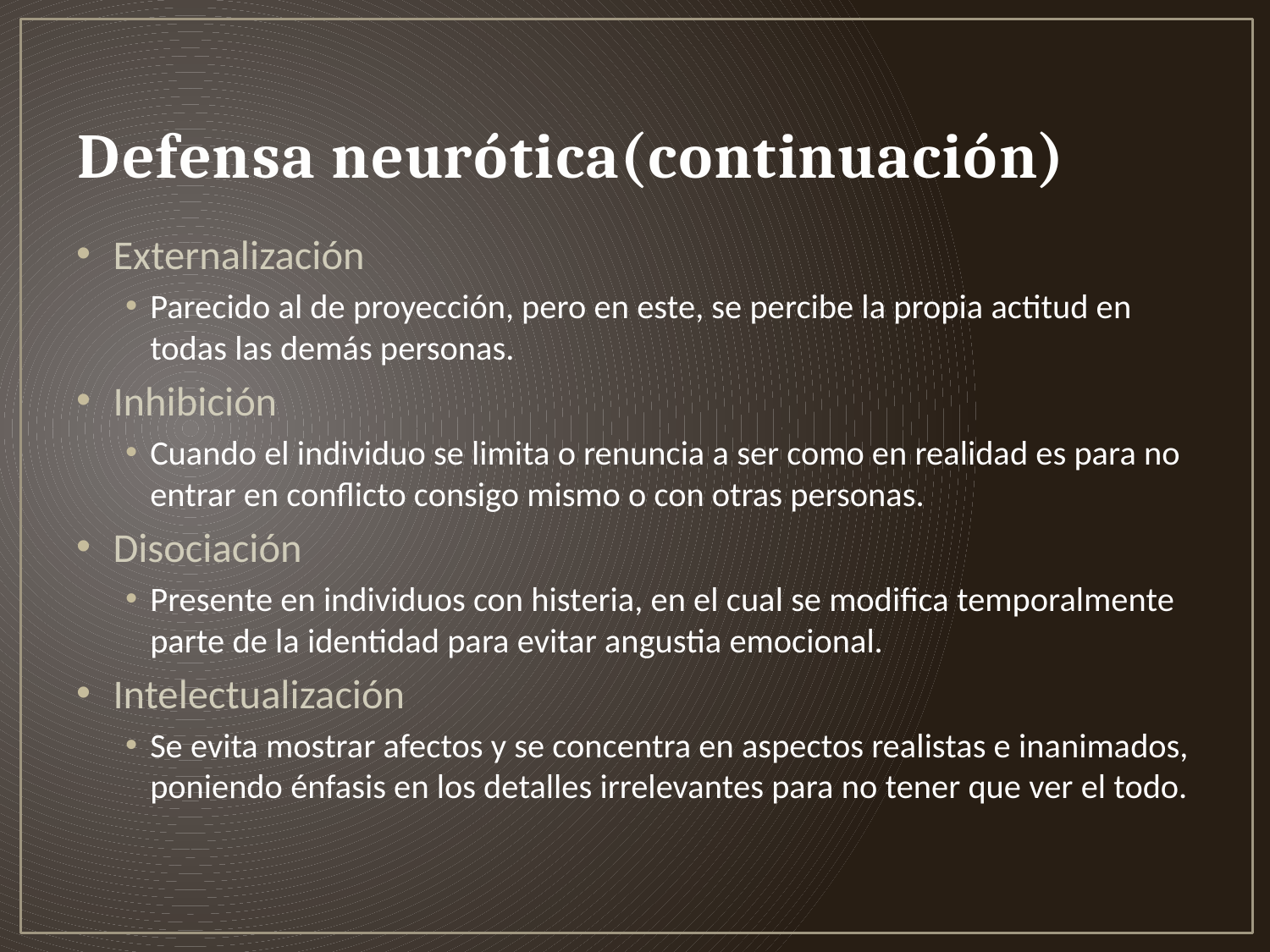

# Defensa neurótica(continuación)
Externalización
Parecido al de proyección, pero en este, se percibe la propia actitud en todas las demás personas.
Inhibición
Cuando el individuo se limita o renuncia a ser como en realidad es para no entrar en conflicto consigo mismo o con otras personas.
Disociación
Presente en individuos con histeria, en el cual se modifica temporalmente parte de la identidad para evitar angustia emocional.
Intelectualización
Se evita mostrar afectos y se concentra en aspectos realistas e inanimados, poniendo énfasis en los detalles irrelevantes para no tener que ver el todo.